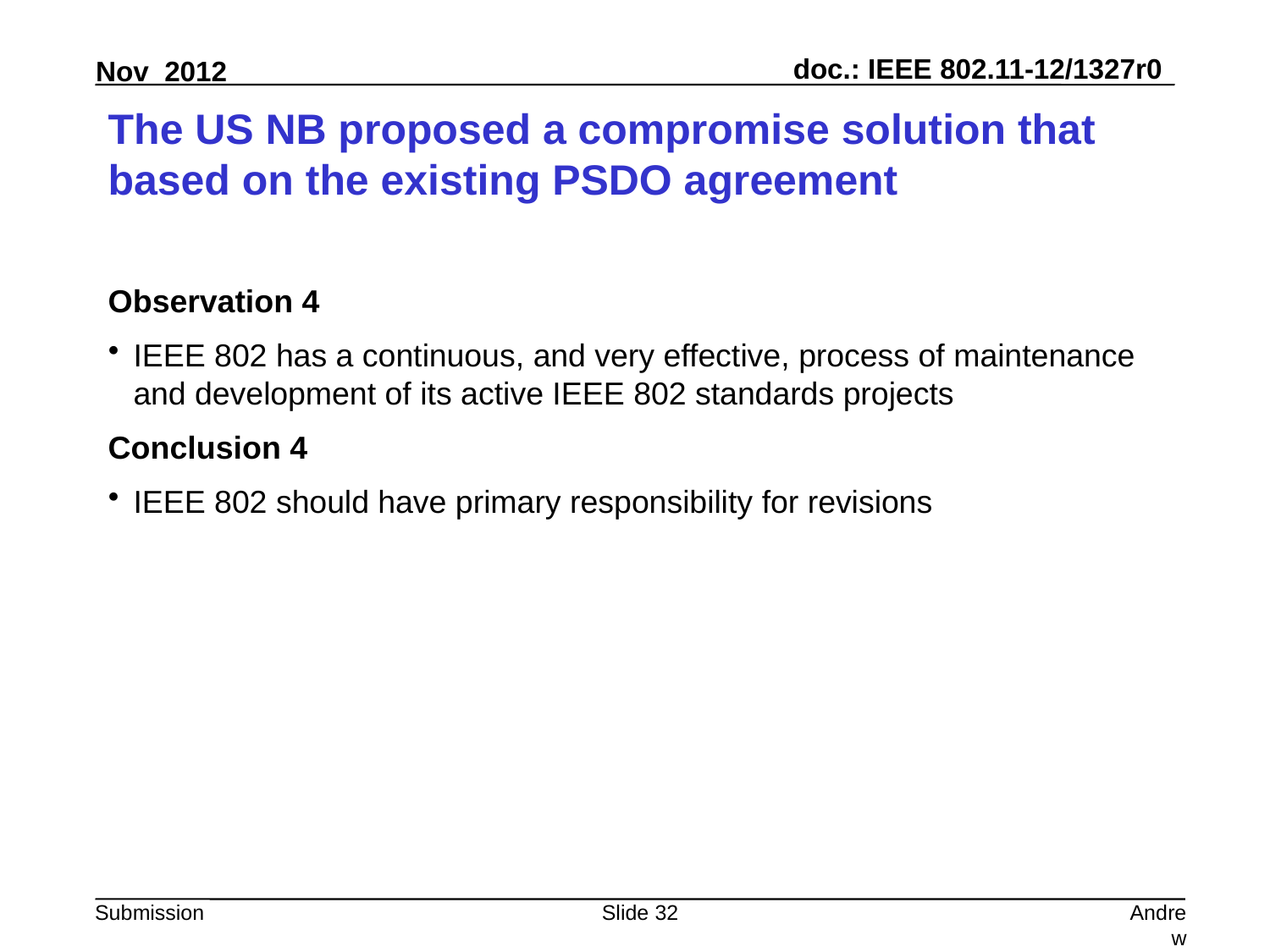

# The US NB proposed a compromise solution that based on the existing PSDO agreement
Observation 4
IEEE 802 has a continuous, and very effective, process of maintenance and development of its active IEEE 802 standards projects
Conclusion 4
IEEE 802 should have primary responsibility for revisions

Slide 32
Andrew Myles, Cisco